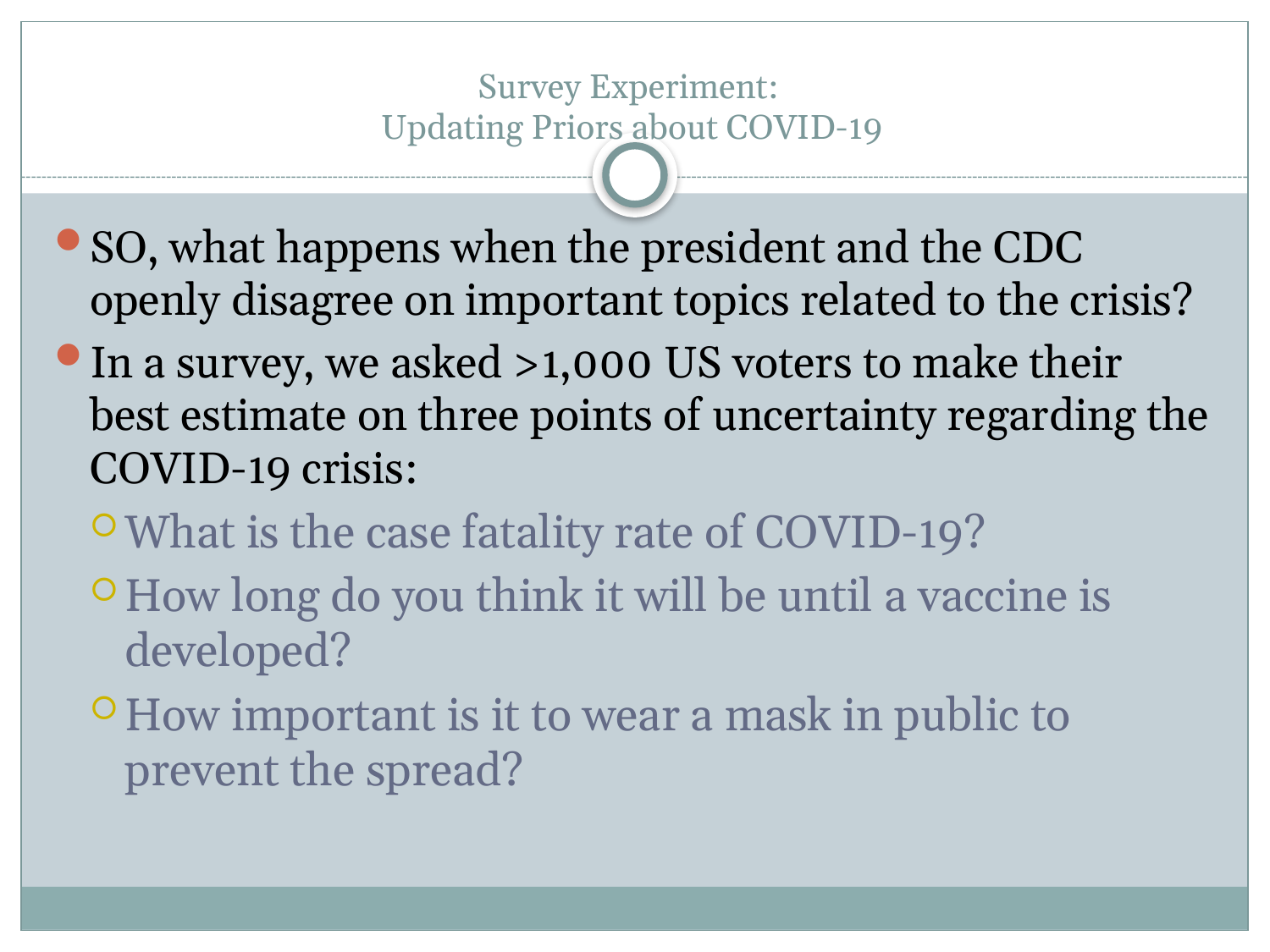

# Survey Experiment: Updating Priors about COVID-19
SO, what happens when the president and the CDC openly disagree on important topics related to the crisis?
In a survey, we asked >1,000 US voters to make their best estimate on three points of uncertainty regarding the COVID-19 crisis:
What is the case fatality rate of COVID-19?
How long do you think it will be until a vaccine is developed?
How important is it to wear a mask in public to prevent the spread?